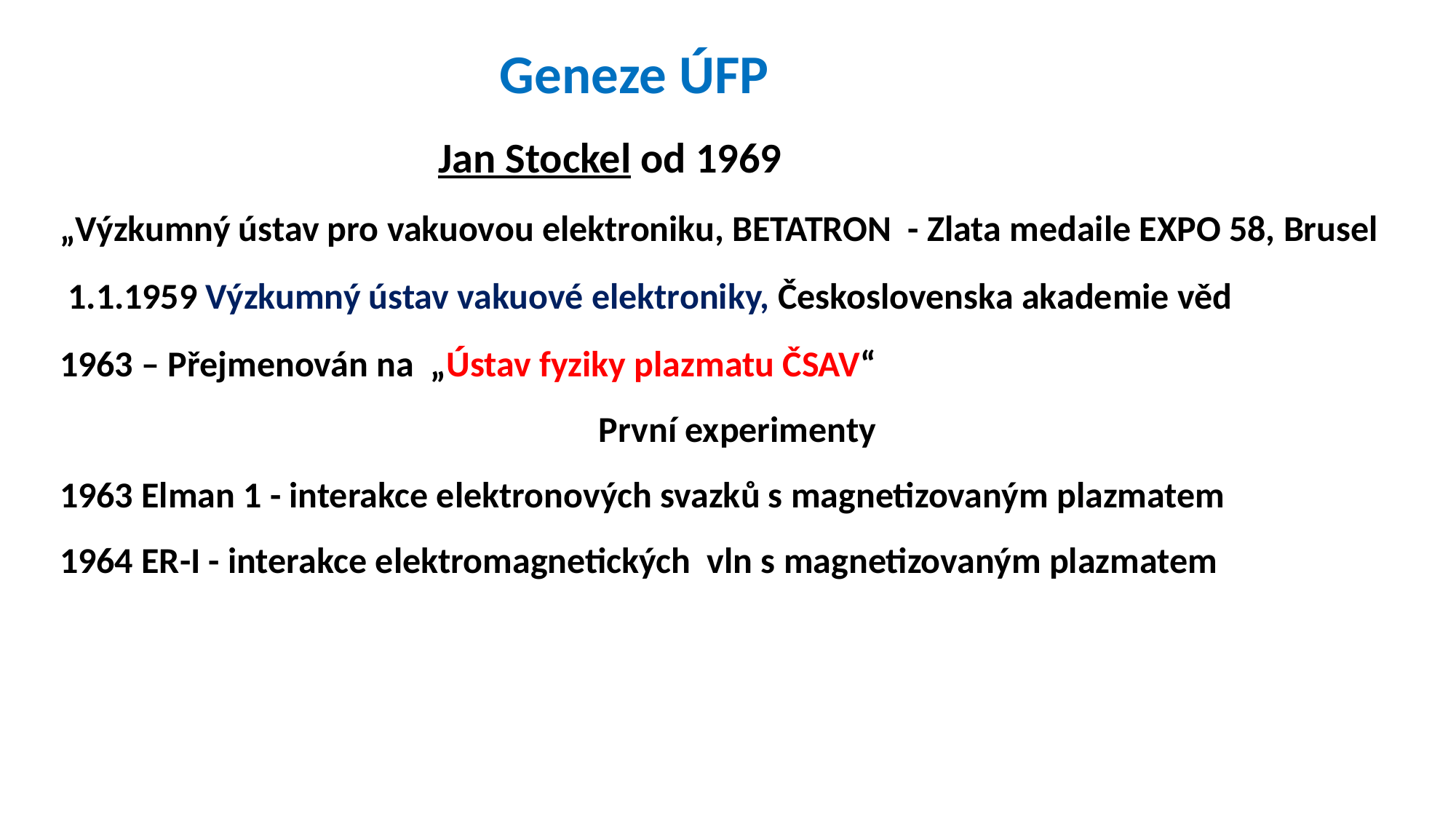

# Geneze ÚFP
Jan Stockel od 1969

„Výzkumný ústav pro vakuovou elektroniku, BETATRON  - Zlata medaile EXPO 58, Brusel
 1.1.1959 Výzkumný ústav vakuové elektroniky, Československa akademie věd
1963 – Přejmenován na  „Ústav fyziky plazmatu ČSAV“
První experimenty
1963 Elman 1 - interakce elektronových svazků s magnetizovaným plazmatem
1964 ER-I - interakce elektromagnetických  vln s magnetizovaným plazmatem
Ing Jan Váňa